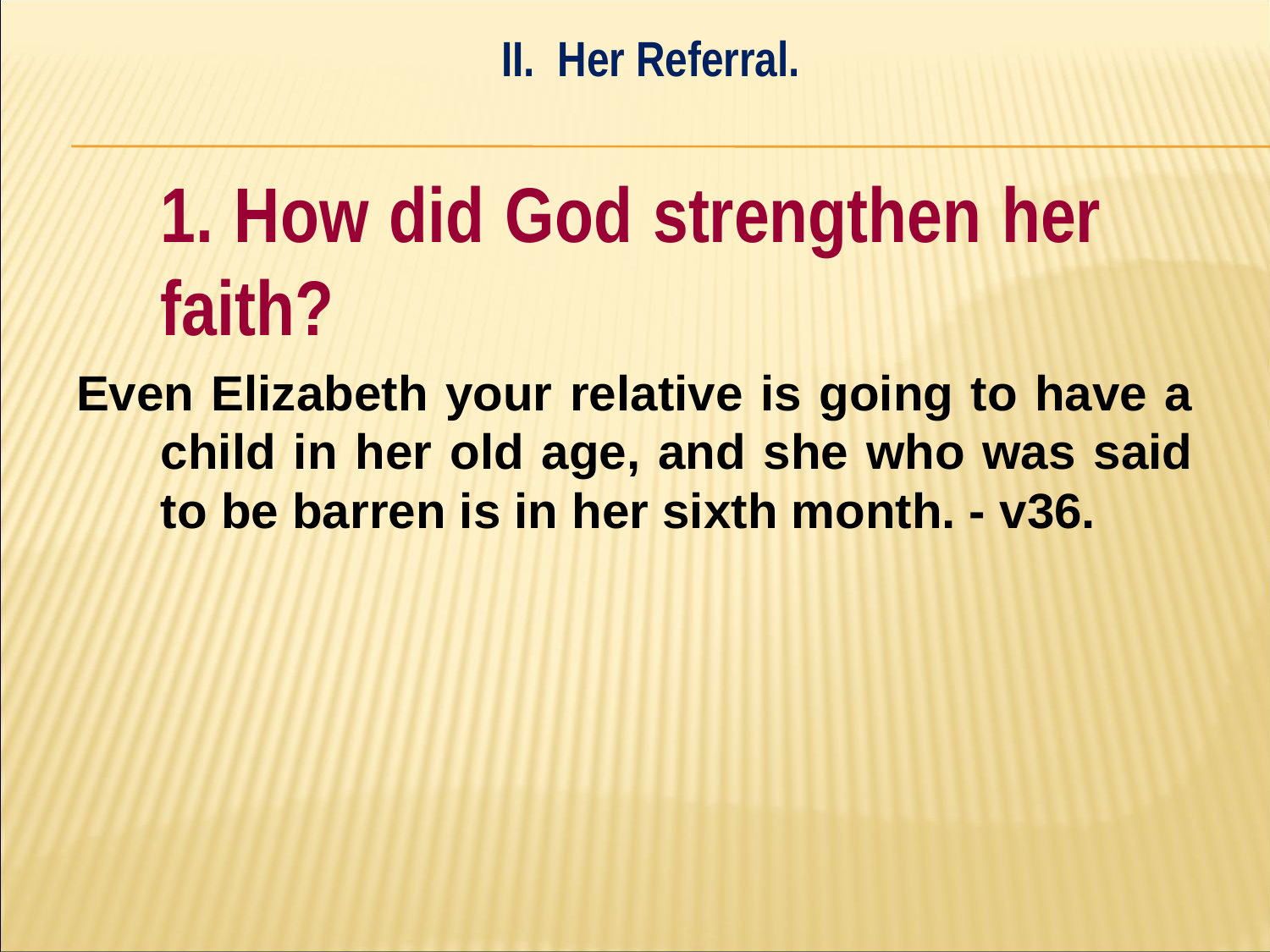

II.  Her Referral.
#
	1. How did God strengthen her 	faith?
Even Elizabeth your relative is going to have a child in her old age, and she who was said to be barren is in her sixth month. - v36.